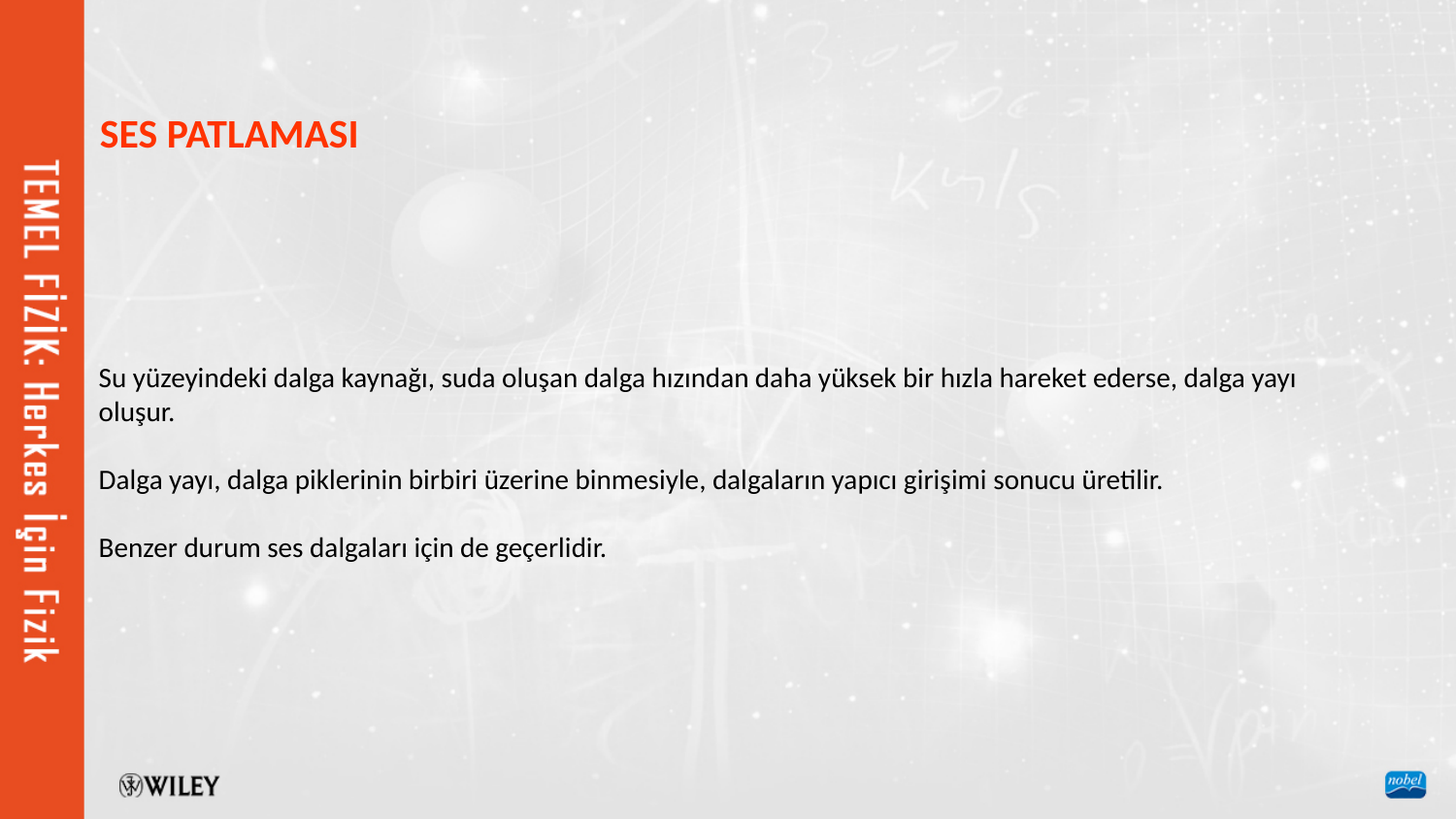

SES PATLAMASI
Su yüzeyindeki dalga kaynağı, suda oluşan dalga hızından daha yüksek bir hızla hareket ederse, dalga yayı oluşur.

Dalga yayı, dalga piklerinin birbiri üzerine binmesiyle, dalgaların yapıcı girişimi sonucu üretilir.

Benzer durum ses dalgaları için de geçerlidir.